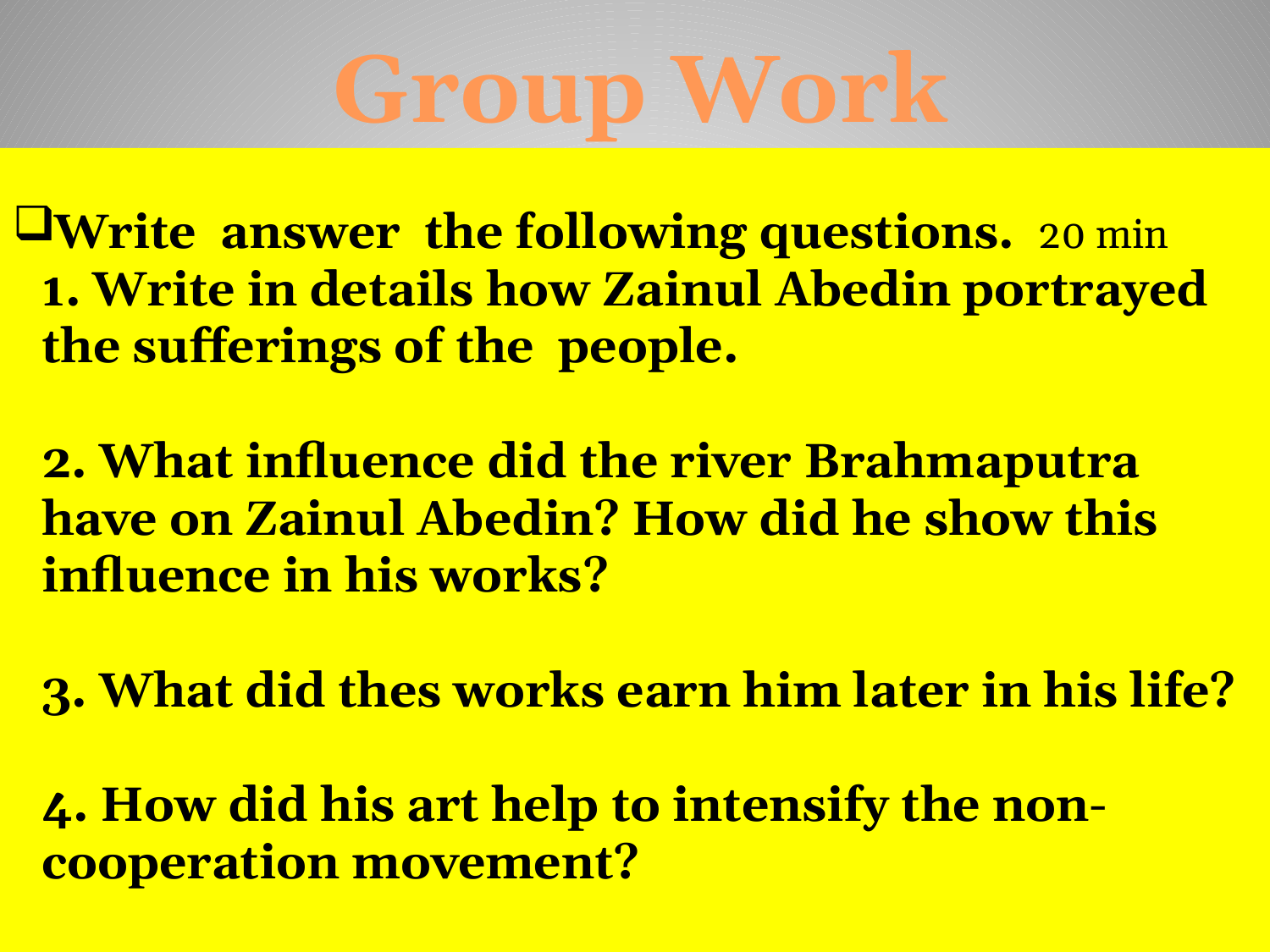

Group Work
# Write  answer  the following questions.  20 min 1. Write in details how Zainul Abedin portrayed the sufferings of the  people. 2. What influence did the river Brahmaputra have on Zainul Abedin? How did he show this influence in his works? 3. What did thes works earn him later in his life? 4. How did his art help to intensify the non-cooperation movement?